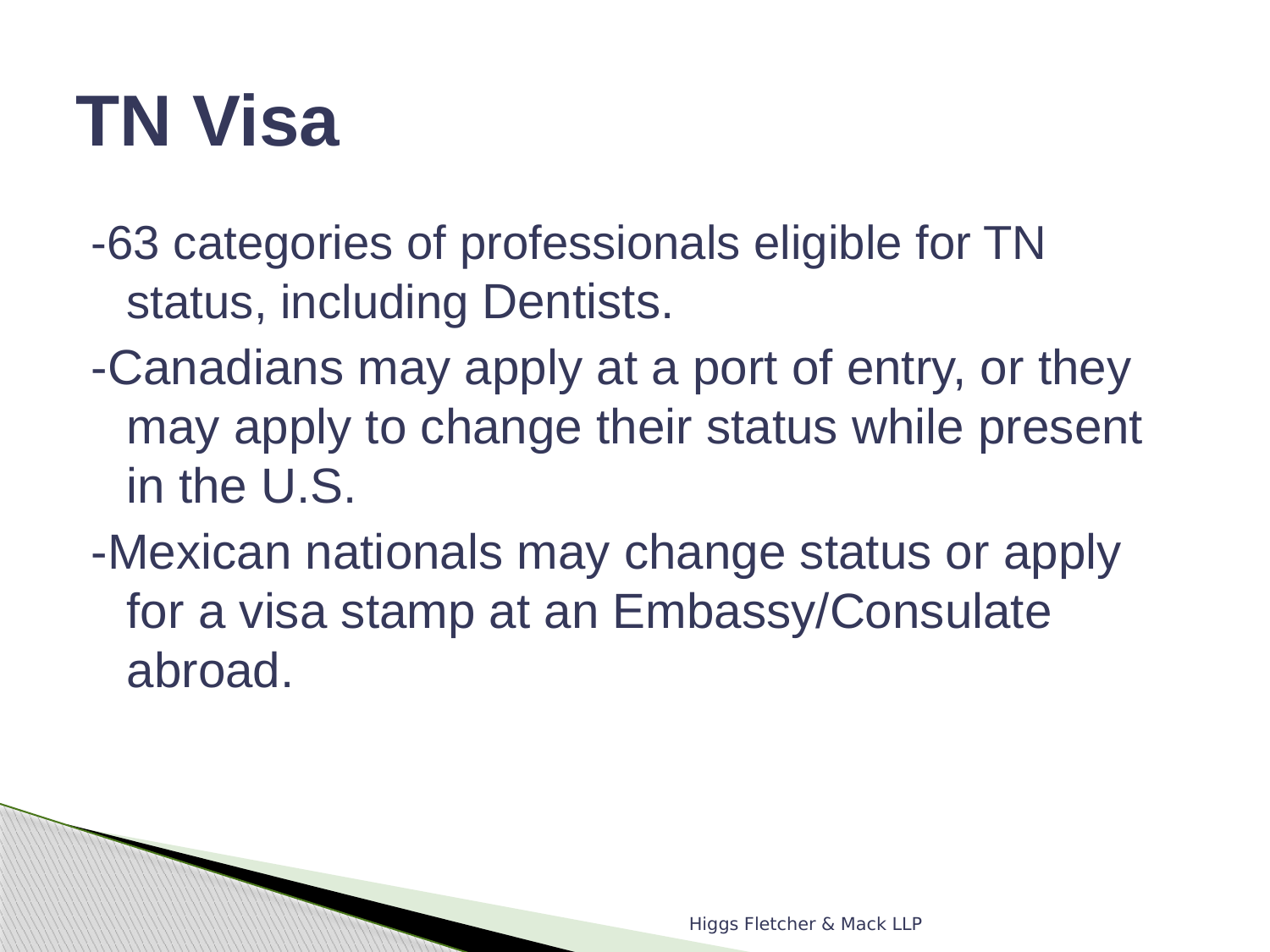

# TN Visa
-63 categories of professionals eligible for TN status, including Dentists.
-Canadians may apply at a port of entry, or they may apply to change their status while present in the U.S.
-Mexican nationals may change status or apply for a visa stamp at an Embassy/Consulate abroad.
Higgs Fletcher & Mack LLP